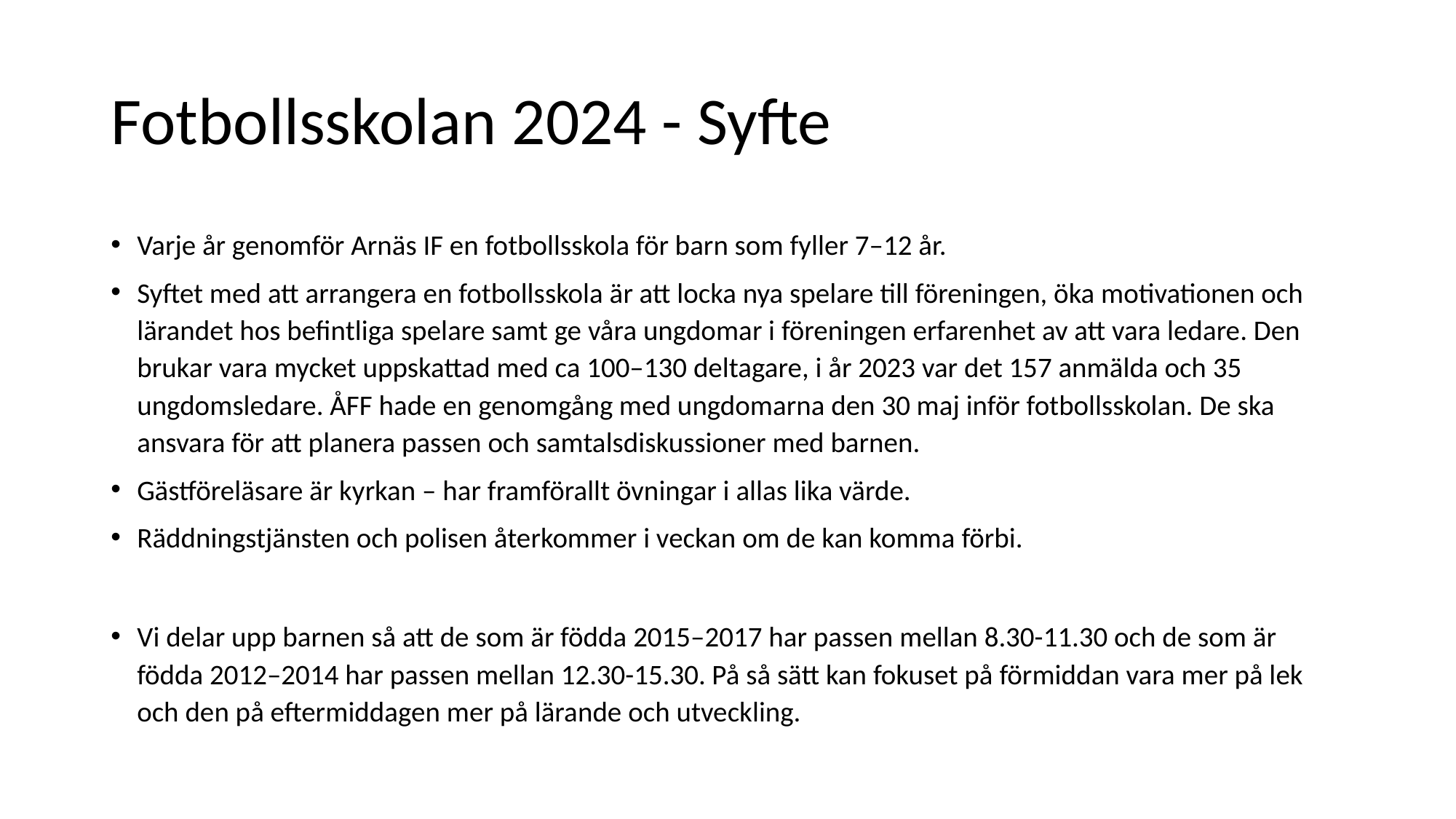

# Fotbollsskolan 2024 - Syfte
Varje år genomför Arnäs IF en fotbollsskola för barn som fyller 7–12 år.
Syftet med att arrangera en fotbollsskola är att locka nya spelare till föreningen, öka motivationen och lärandet hos befintliga spelare samt ge våra ungdomar i föreningen erfarenhet av att vara ledare. Den brukar vara mycket uppskattad med ca 100–130 deltagare, i år 2023 var det 157 anmälda och 35 ungdomsledare. ÅFF hade en genomgång med ungdomarna den 30 maj inför fotbollsskolan. De ska ansvara för att planera passen och samtalsdiskussioner med barnen.
Gästföreläsare är kyrkan – har framförallt övningar i allas lika värde.
Räddningstjänsten och polisen återkommer i veckan om de kan komma förbi.

Vi delar upp barnen så att de som är födda 2015–2017 har passen mellan 8.30-11.30 och de som är födda 2012–2014 har passen mellan 12.30-15.30. På så sätt kan fokuset på förmiddan vara mer på lek och den på eftermiddagen mer på lärande och utveckling.